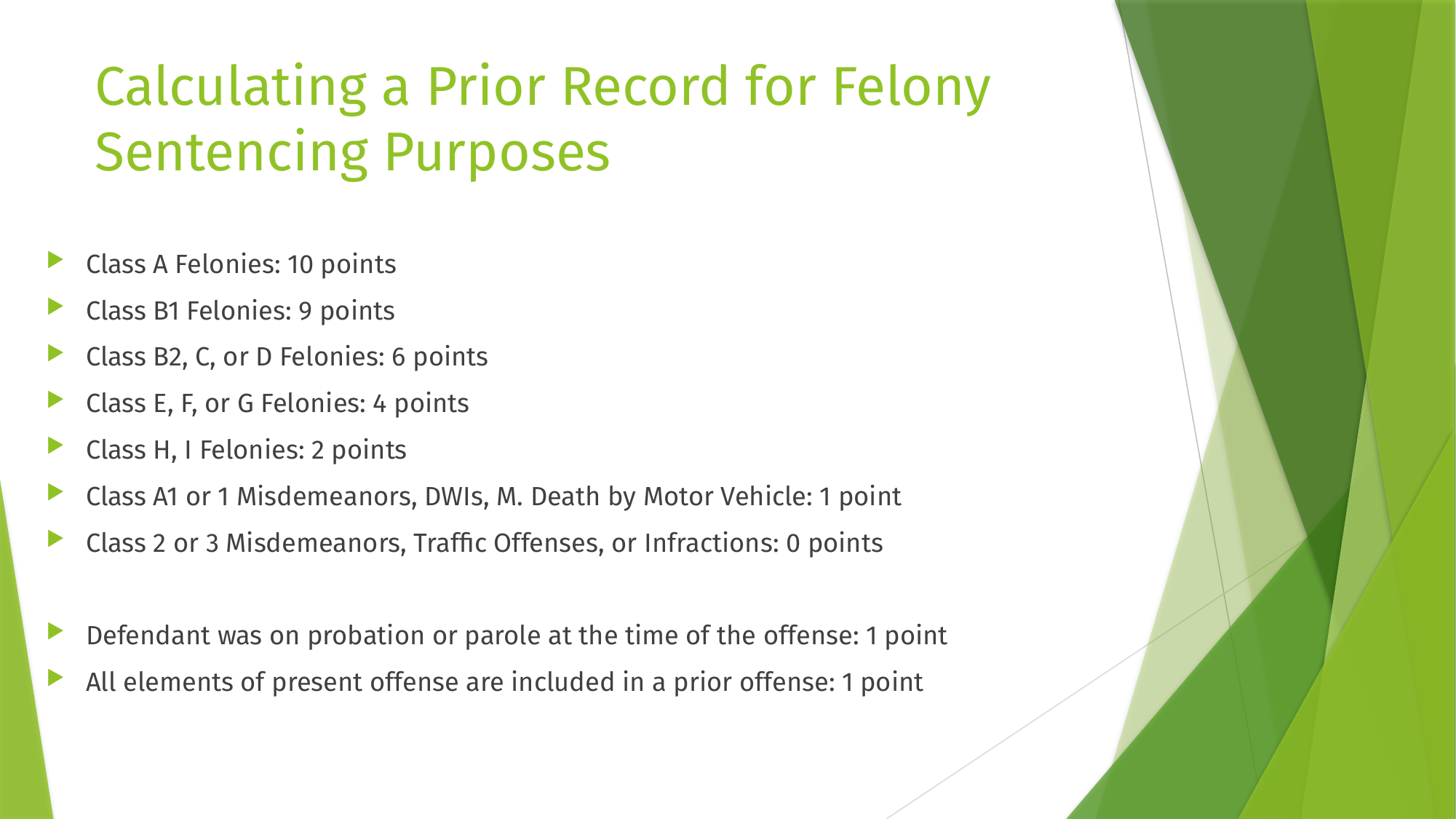

# Calculating a Prior Record for Felony Sentencing Purposes
Class A Felonies: 10 points
Class B1 Felonies: 9 points
Class B2, C, or D Felonies: 6 points
Class E, F, or G Felonies: 4 points
Class H, I Felonies: 2 points
Class A1 or 1 Misdemeanors, DWIs, M. Death by Motor Vehicle: 1 point
Class 2 or 3 Misdemeanors, Traffic Offenses, or Infractions: 0 points

Defendant was on probation or parole at the time of the offense: 1 point
All elements of present offense are included in a prior offense: 1 point